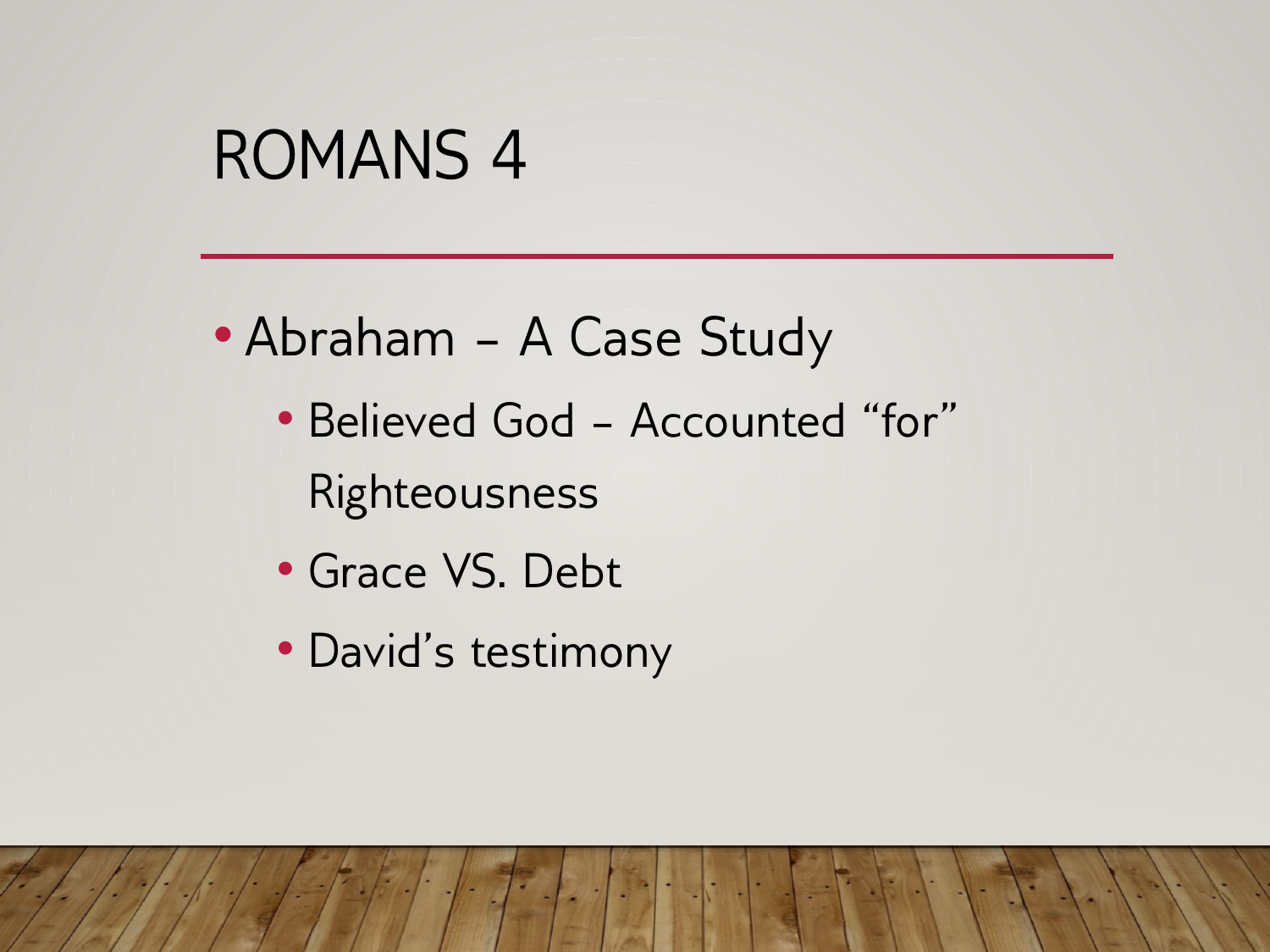

# Romans 4
Abraham – A Case Study
Believed God – Accounted “for” Righteousness
Grace VS. Debt
David’s testimony